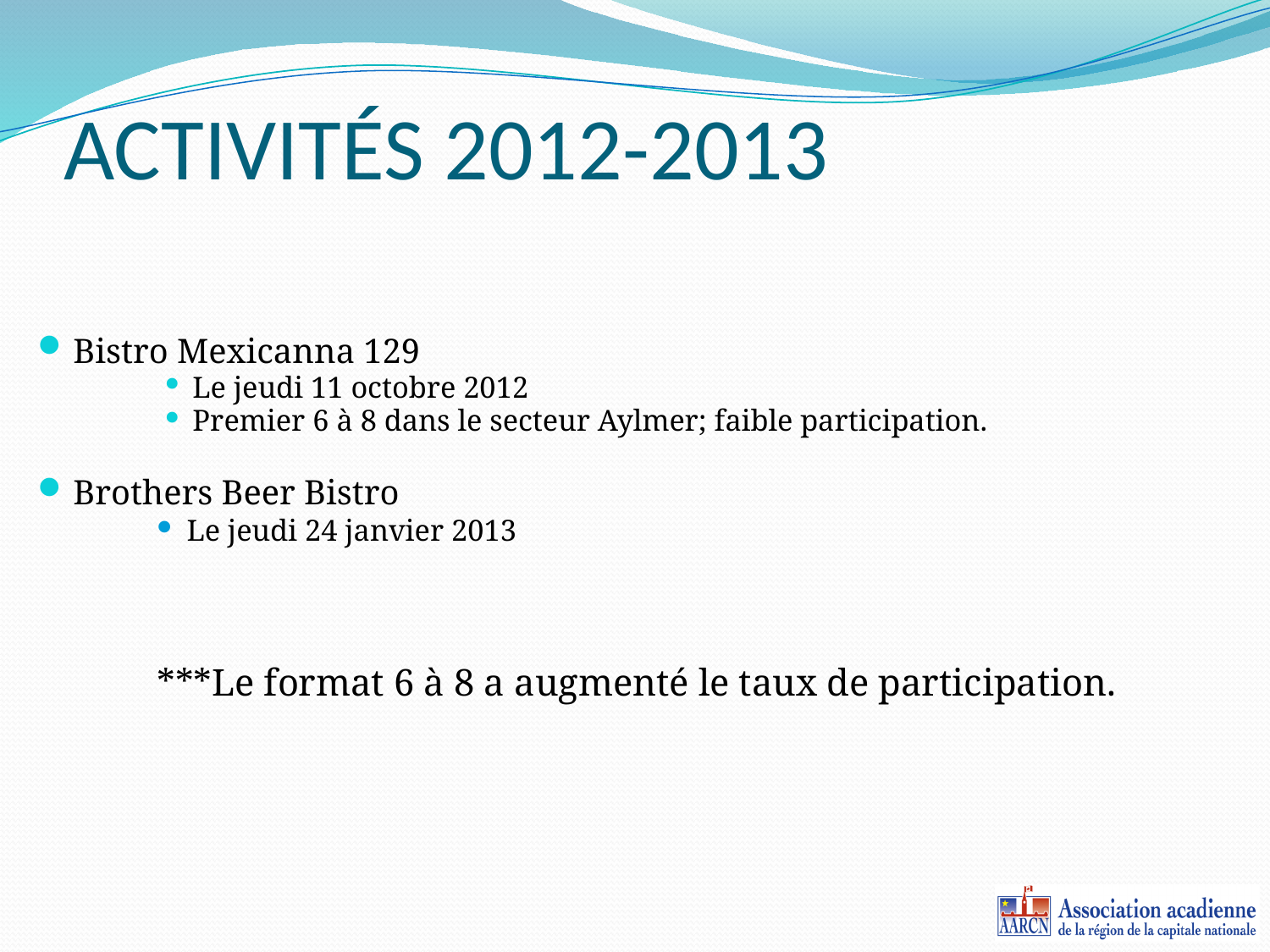

# ACTIVITÉS 2012-2013

Bistro Mexicanna 129
Le jeudi 11 octobre 2012
Premier 6 à 8 dans le secteur Aylmer; faible participation.

Brothers Beer Bistro
Le jeudi 24 janvier 2013

***Le format 6 à 8 a augmenté le taux de participation.